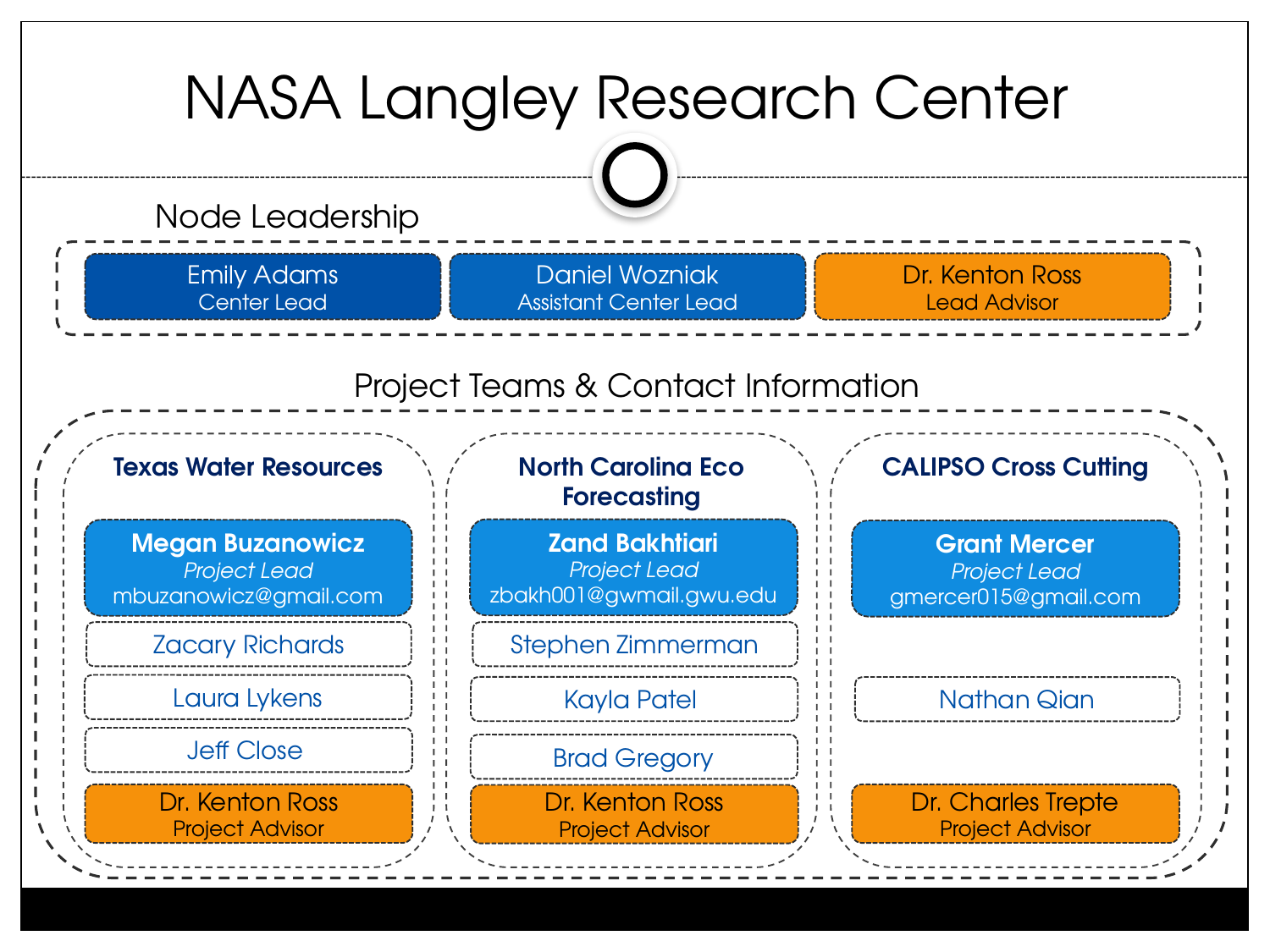

# NASA Langley Research Center
Node Leadership

Dr. Kenton Ross
Lead Advisor
Emily Adams
Center Lead
Daniel Wozniak
Assistant Center Lead
Project Teams & Contact Information

Texas Water Resources
North Carolina Eco Forecasting
CALIPSO Cross Cutting
Zand Bakhtiari
Project Lead
zbakh001@gwmail.gwu.edu
Megan Buzanowicz
Project Lead
mbuzanowicz@gmail.com
Grant Mercer
Project Lead
gmercer015@gmail.com
Zacary Richards
Stephen Zimmerman
Laura Lykens
Kayla Patel
Nathan Qian
Jeff Close
Brad Gregory
Dr. Kenton Ross
Project Advisor
Dr. Charles Trepte
Project Advisor
Dr. Kenton Ross
Project Advisor